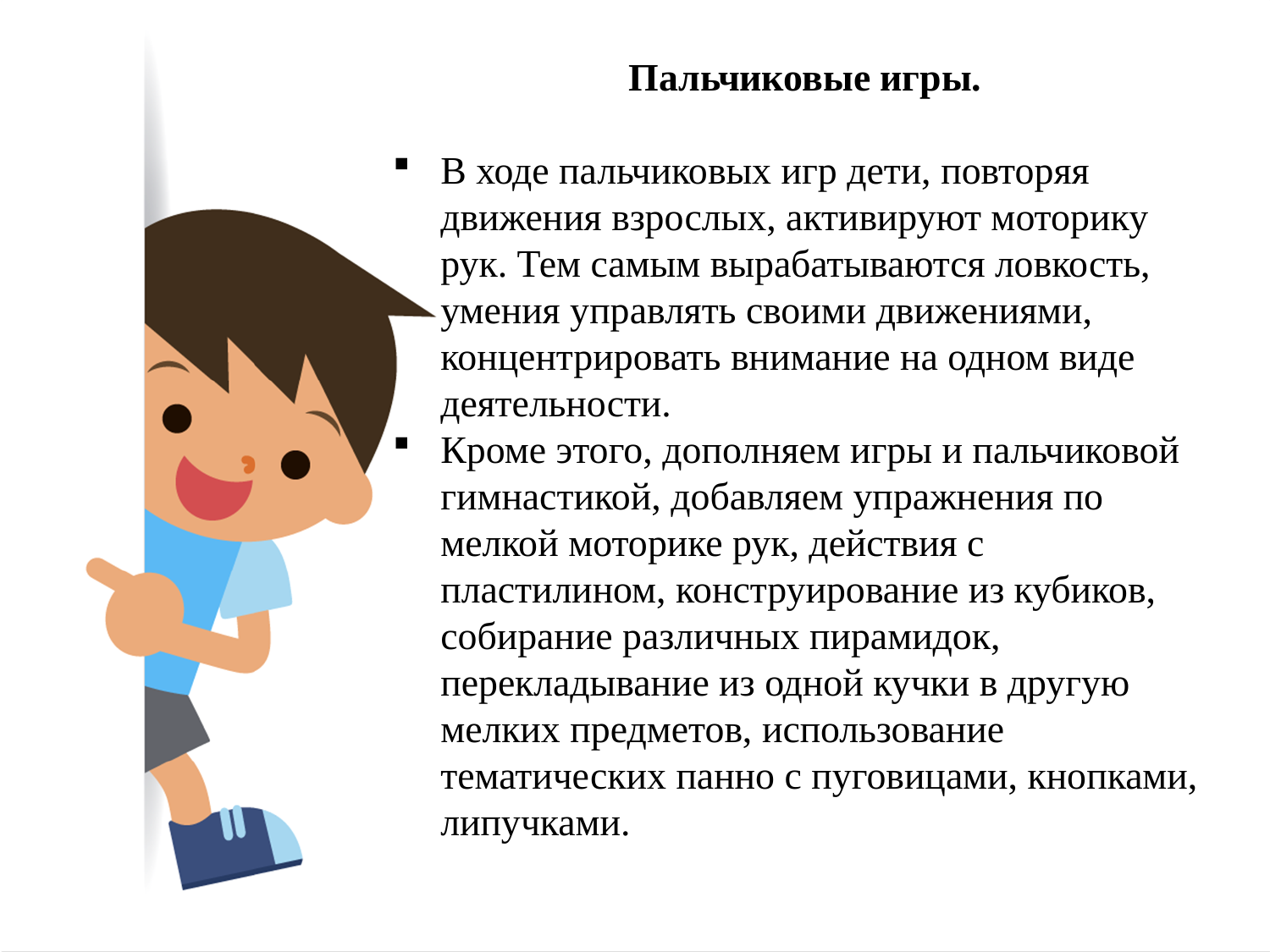

Пальчиковые игры.

В ходе пальчиковых игр дети, повторяя движения взрослых, активируют моторику рук. Тем самым вырабатываются ловкость, умения управлять своими движениями, концентрировать внимание на одном виде деятельности.
Кроме этого, дополняем игры и пальчиковой гимнастикой, добавляем упражнения по мелкой моторике рук, действия с пластилином, конструирование из кубиков, собирание различных пирамидок, перекладывание из одной кучки в другую мелких предметов, использование тематических панно с пуговицами, кнопками, липучками.